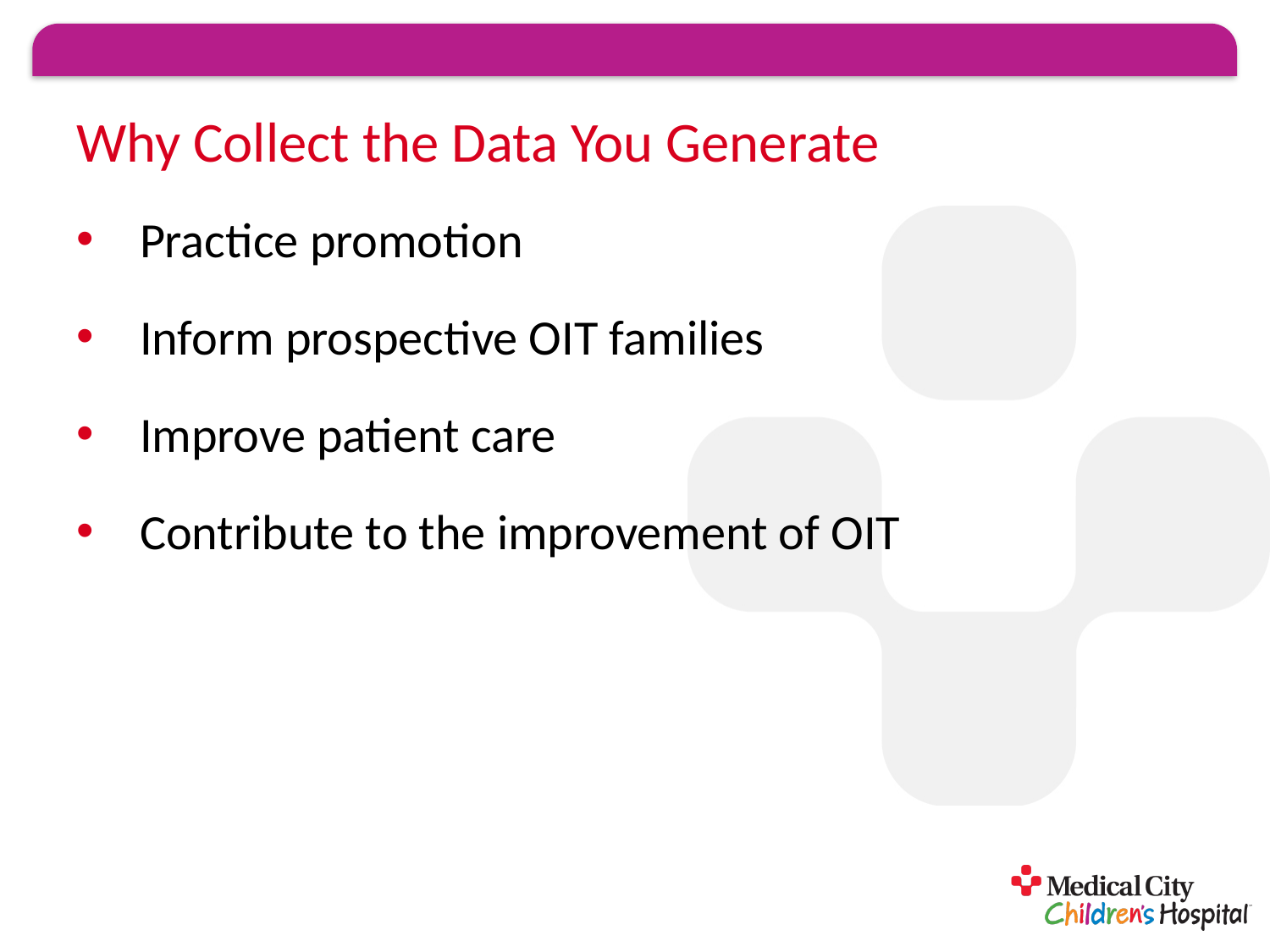

# Why Collect the Data You Generate
Practice promotion

Inform prospective OIT families

Improve patient care

Contribute to the improvement of OIT